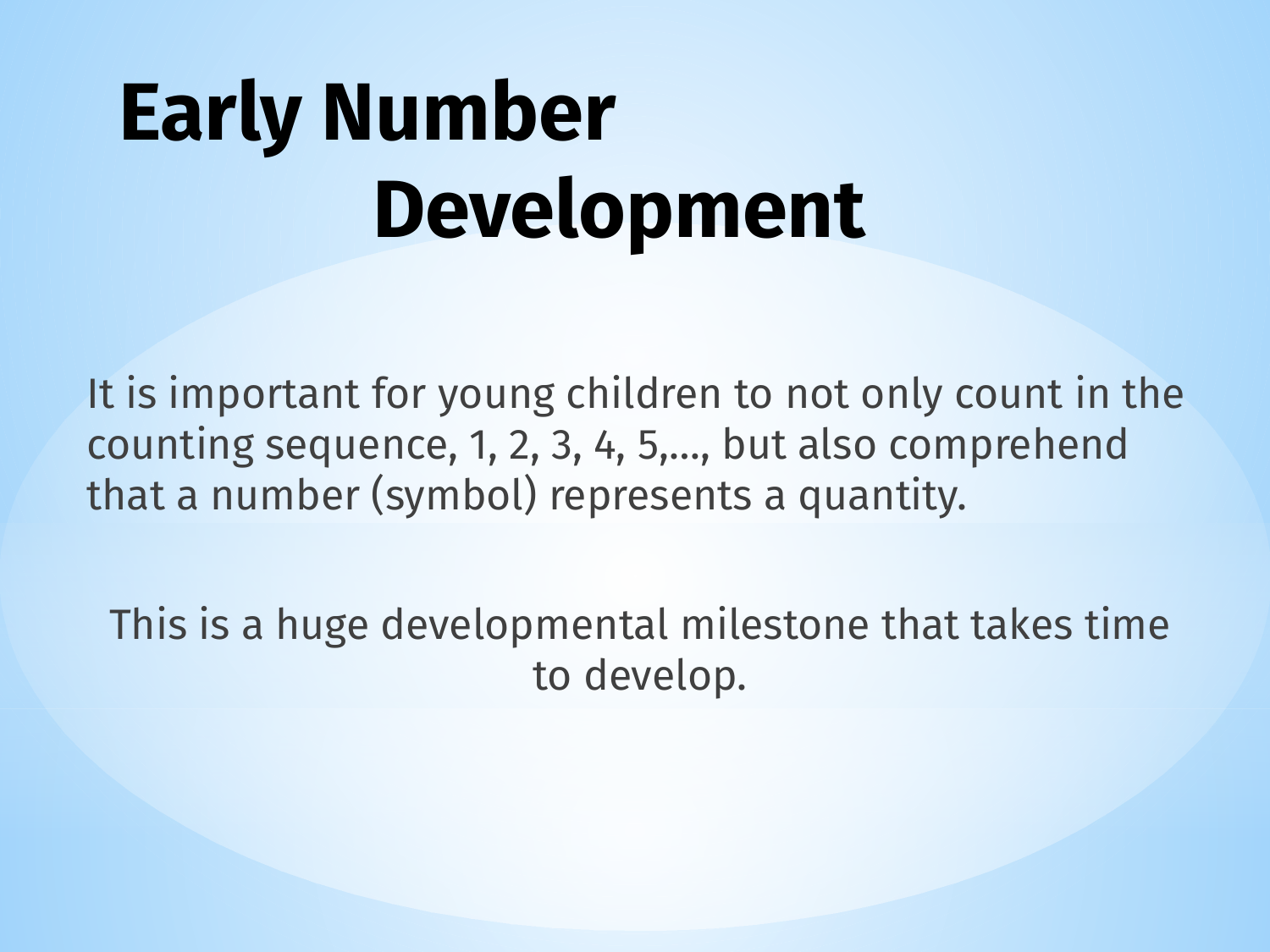

# Early Number Development
It is important for young children to not only count in the counting sequence, 1, 2, 3, 4, 5,…, but also comprehend that a number (symbol) represents a quantity.

This is a huge developmental milestone that takes time to develop.